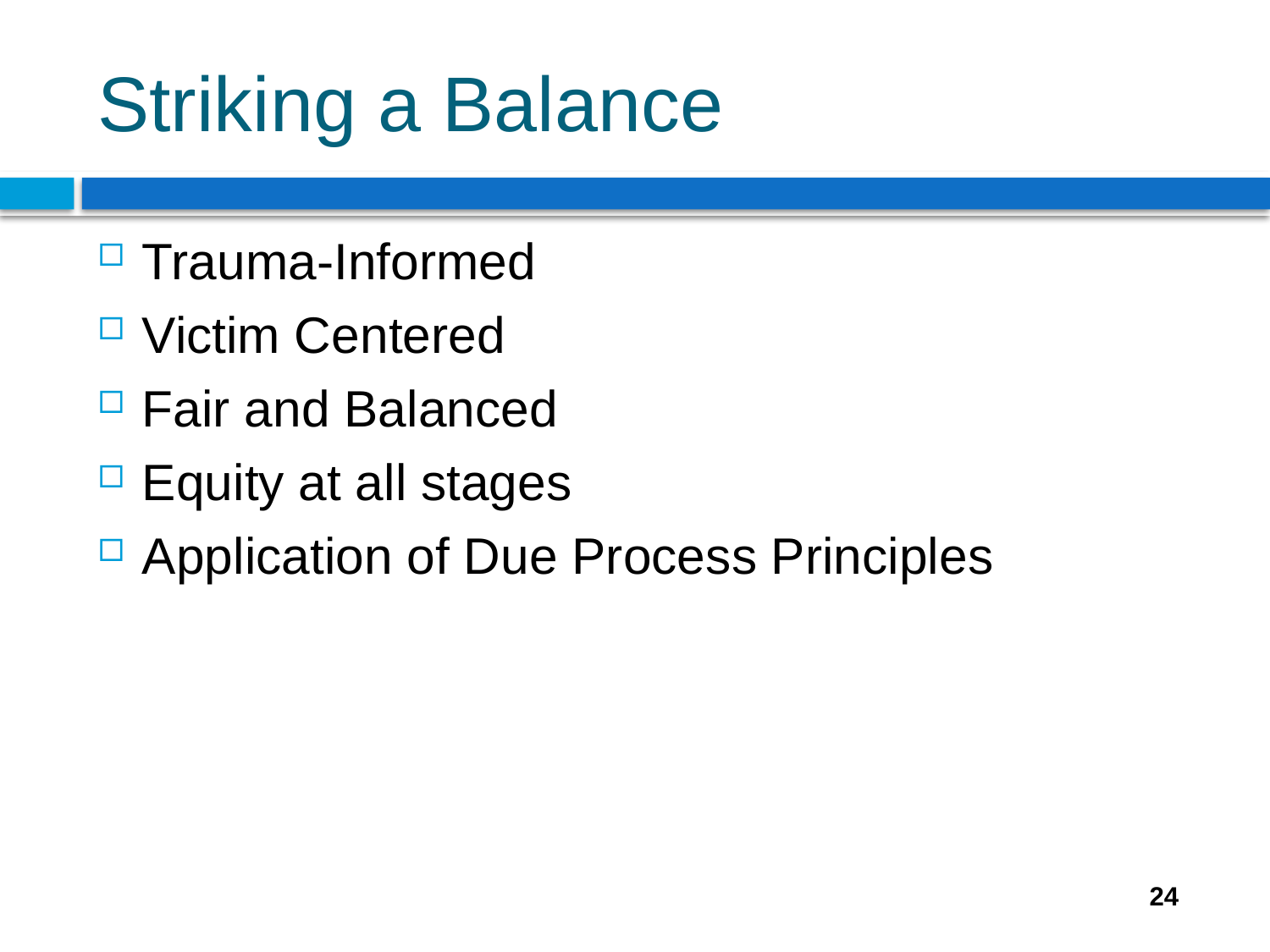

# Striking a Balance
Trauma-Informed
Victim Centered
Fair and Balanced
Equity at all stages
Application of Due Process Principles
24